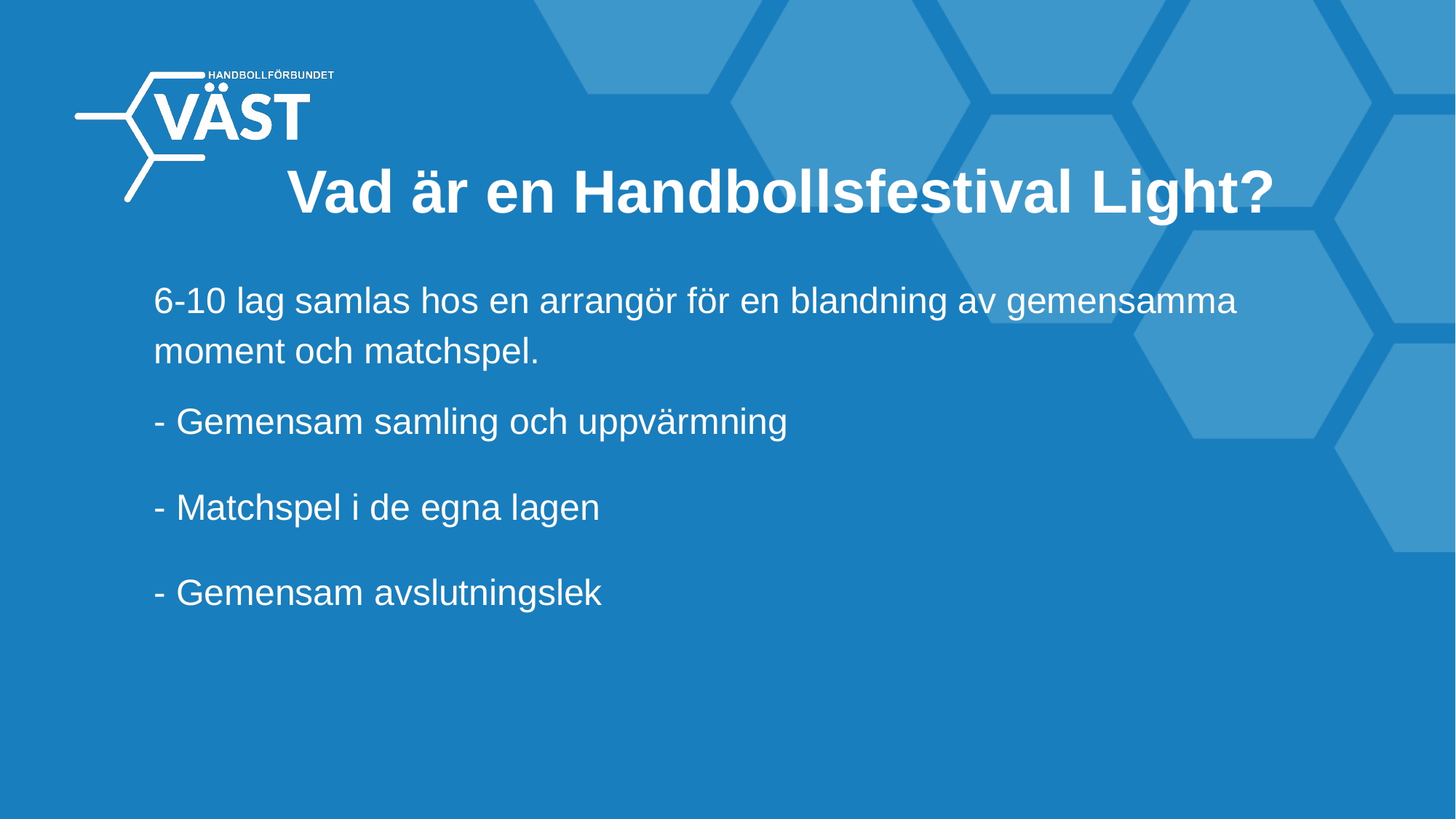

Vad är en Handbollsfestival Light?
6-10 lag samlas hos en arrangör för en blandning av gemensamma moment och matchspel.
- Gemensam samling och uppvärmning
- Matchspel i de egna lagen
- Gemensam avslutningslek